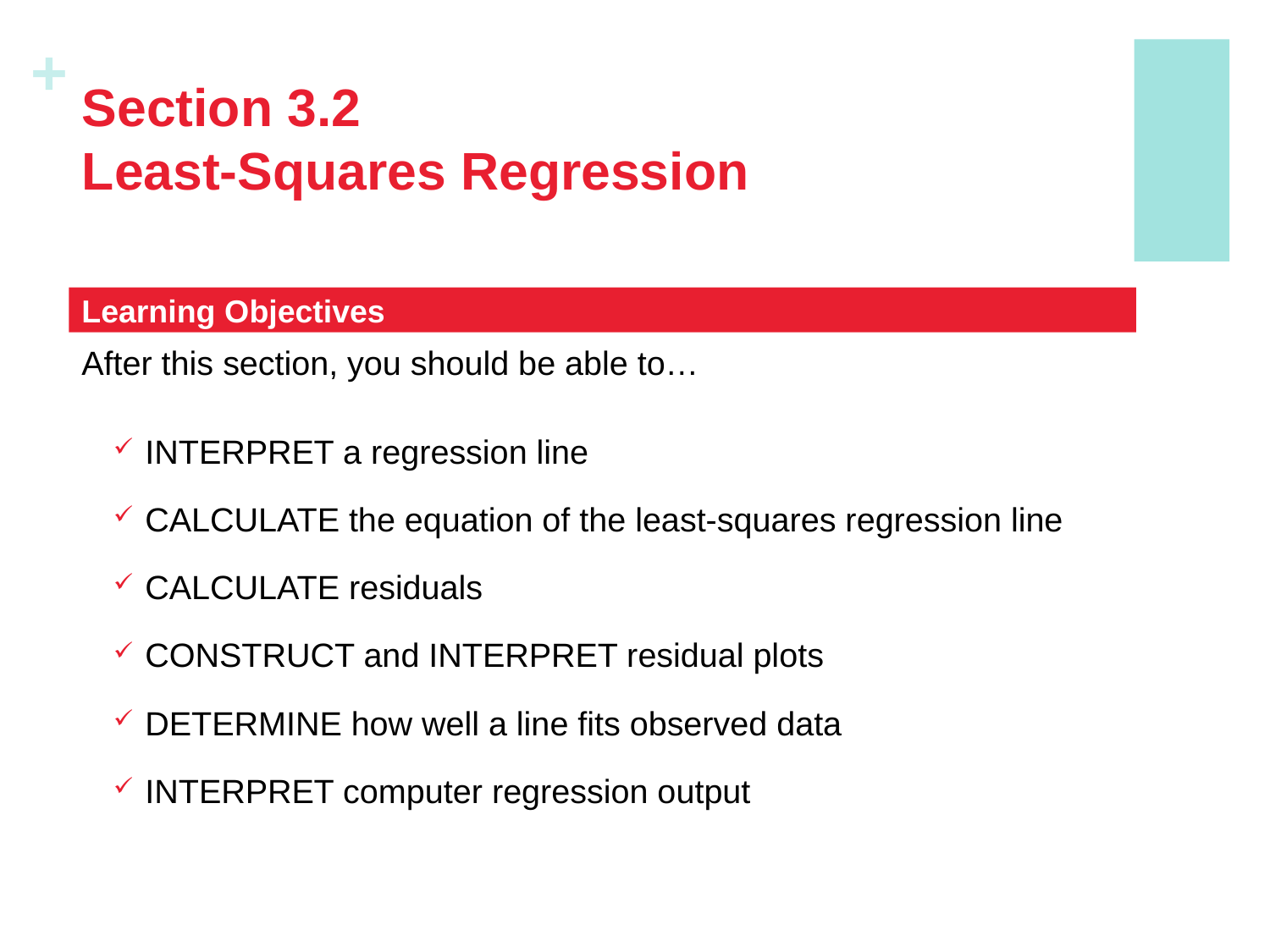

# Section 3.2 Least-Squares Regression
Learning Objectives
After this section, you should be able to…
INTERPRET a regression line
CALCULATE the equation of the least-squares regression line
CALCULATE residuals
CONSTRUCT and INTERPRET residual plots
DETERMINE how well a line fits observed data
INTERPRET computer regression output